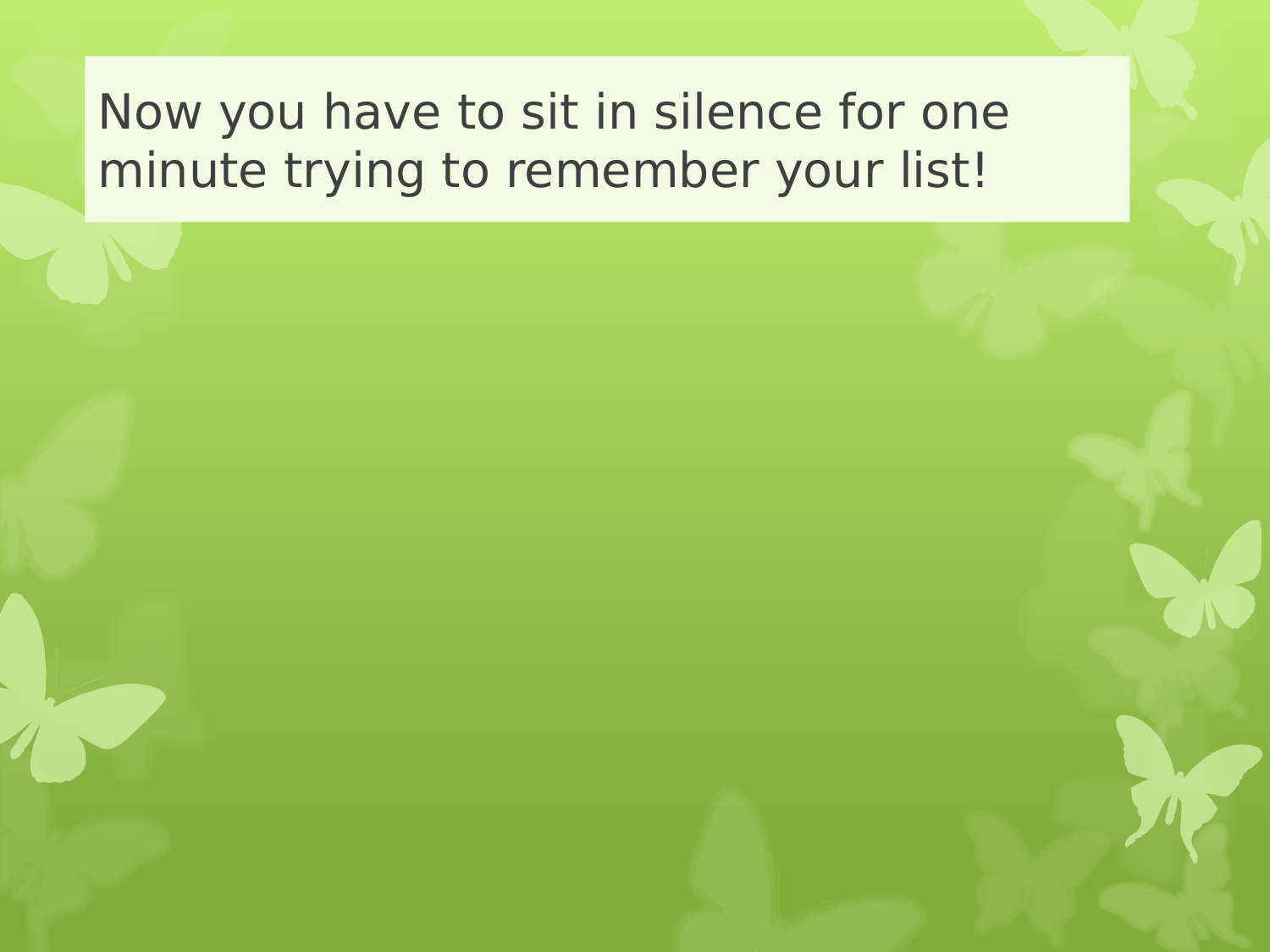

# Now you have to sit in silence for one minute trying to remember your list!